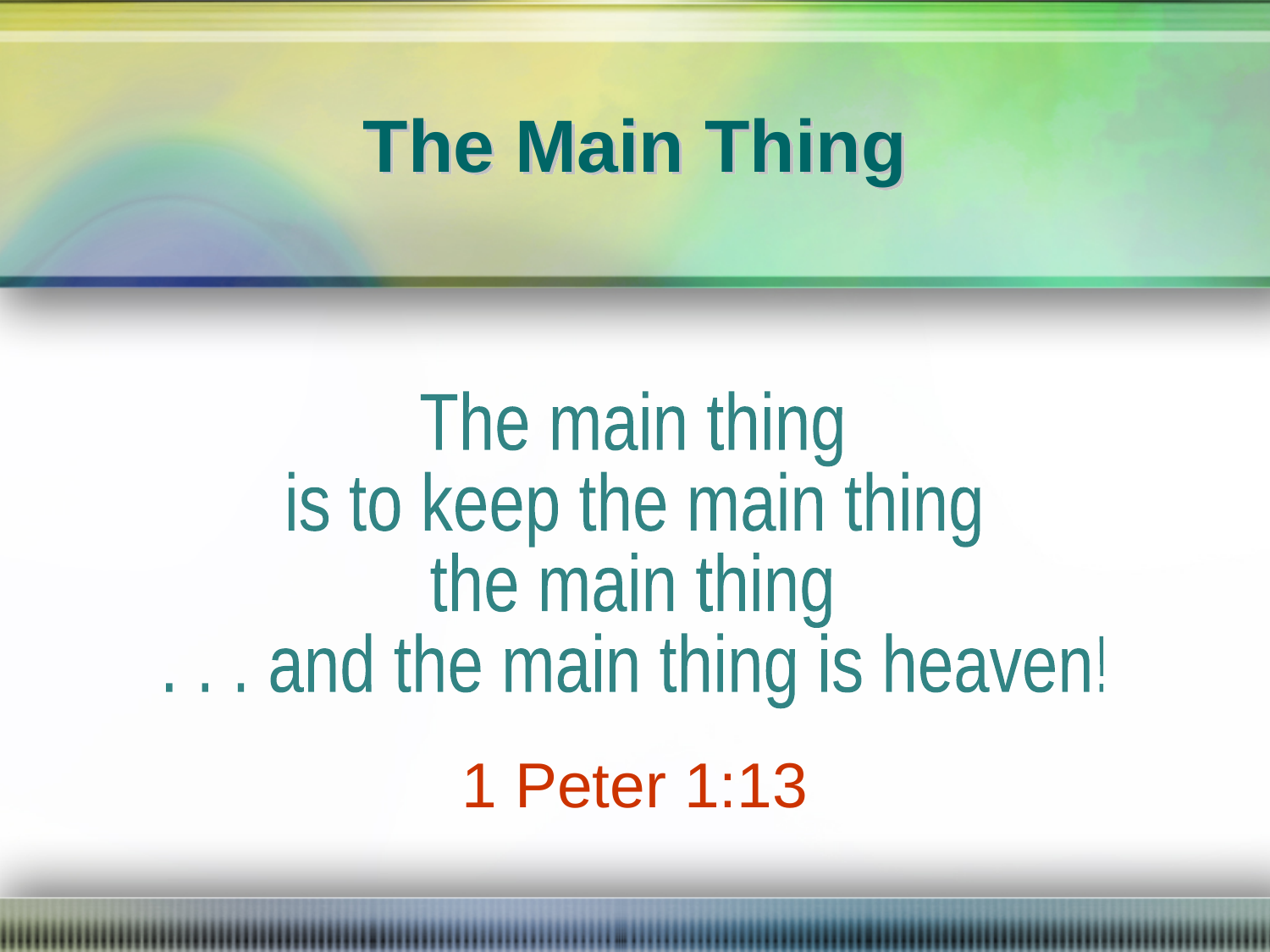

# The Main Thing
The main thing
is to keep the main thing
the main thing
. . . and the main thing is heaven!
1 Peter 1:13